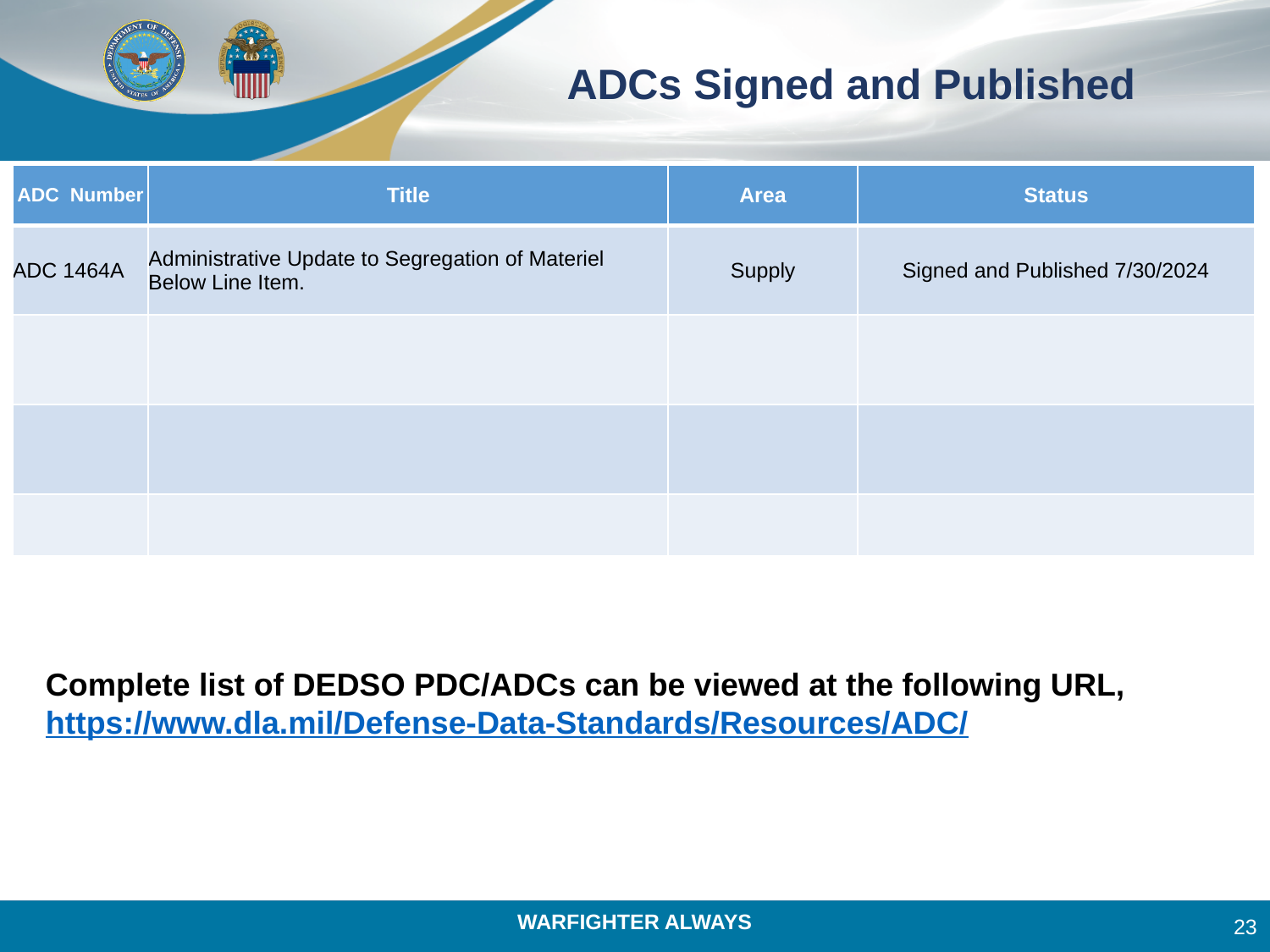

# ADCs Signed and Published
| ADC  Number | Title | Area | Status |
| --- | --- | --- | --- |
| ADC 1464A | Administrative Update to Segregation of Materiel Below Line Item. | Supply | Signed and Published 7/30/2024 |
|  |  |  |  |
|  |  |  |  |
|  |  |  |  |
Complete list of DEDSO PDC/ADCs can be viewed at the following URL, https://www.dla.mil/Defense-Data-Standards/Resources/ADC/

23